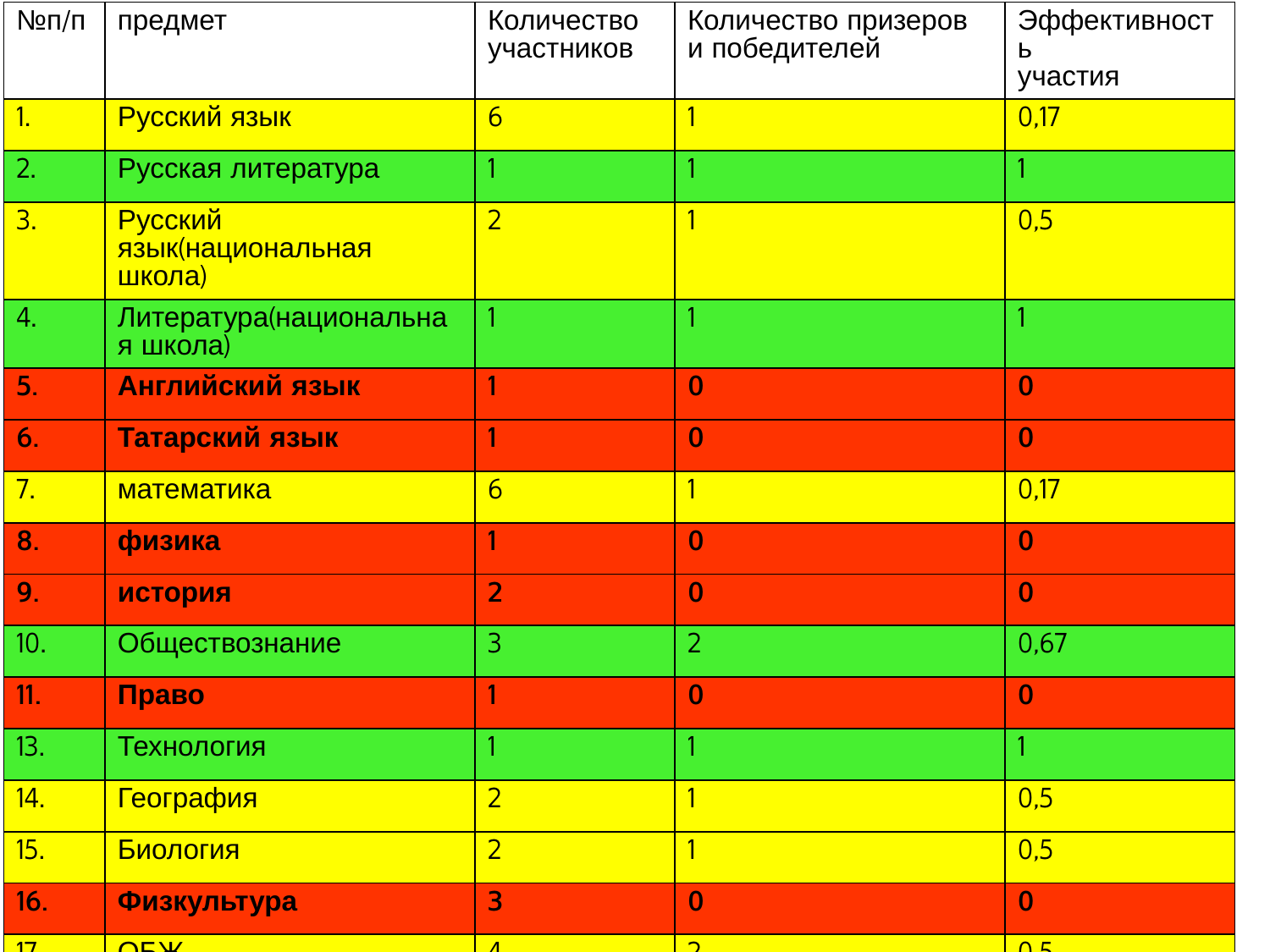

| №п/п | предмет | Количество участников | Количество призеров и победителей | Эффективность участия |
| --- | --- | --- | --- | --- |
| 1. | Русский язык | 6 | 1 | 0,17 |
| 2. | Русская литература | 1 | 1 | 1 |
| 3. | Русский язык(национальная школа) | 2 | 1 | 0,5 |
| 4. | Литература(национальная школа) | 1 | 1 | 1 |
| 5. | Английский язык | 1 | 0 | 0 |
| 6. | Татарский язык | 1 | 0 | 0 |
| 7. | математика | 6 | 1 | 0,17 |
| 8. | физика | 1 | 0 | 0 |
| 9. | история | 2 | 0 | 0 |
| 10. | Обществознание | 3 | 2 | 0,67 |
| 11. | Право | 1 | 0 | 0 |
| 13. | Технология | 1 | 1 | 1 |
| 14. | География | 2 | 1 | 0,5 |
| 15. | Биология | 2 | 1 | 0,5 |
| 16. | Физкультура | 3 | 0 | 0 |
| 17. | ОБЖ | 4 | 2 | 0,5 |